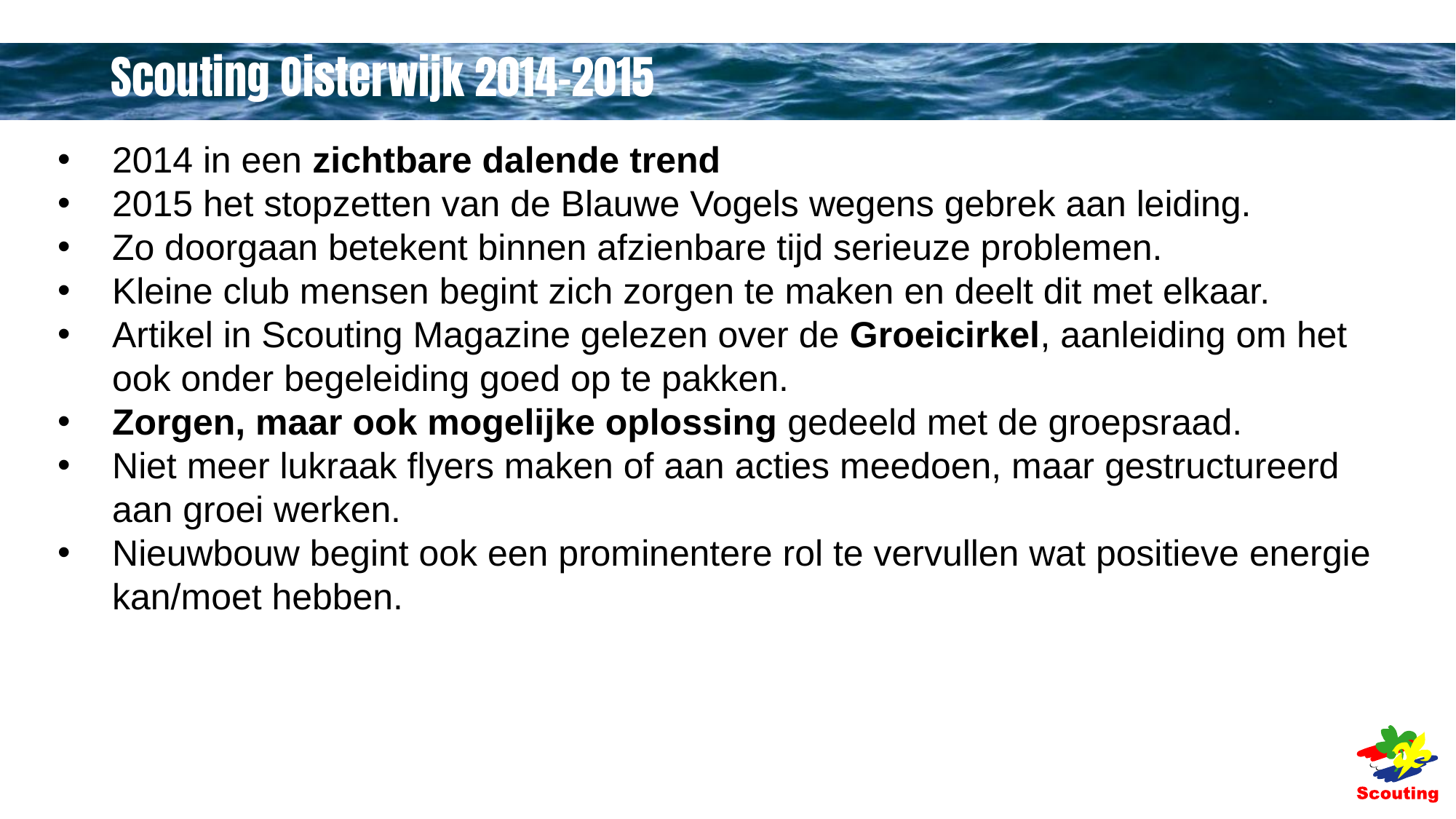

# Scouting Oisterwijk 2014-2015
2014 in een zichtbare dalende trend
2015 het stopzetten van de Blauwe Vogels wegens gebrek aan leiding.
Zo doorgaan betekent binnen afzienbare tijd serieuze problemen.
Kleine club mensen begint zich zorgen te maken en deelt dit met elkaar.
Artikel in Scouting Magazine gelezen over de Groeicirkel, aanleiding om het ook onder begeleiding goed op te pakken.
Zorgen, maar ook mogelijke oplossing gedeeld met de groepsraad.
Niet meer lukraak flyers maken of aan acties meedoen, maar gestructureerd aan groei werken.
Nieuwbouw begint ook een prominentere rol te vervullen wat positieve energie kan/moet hebben.